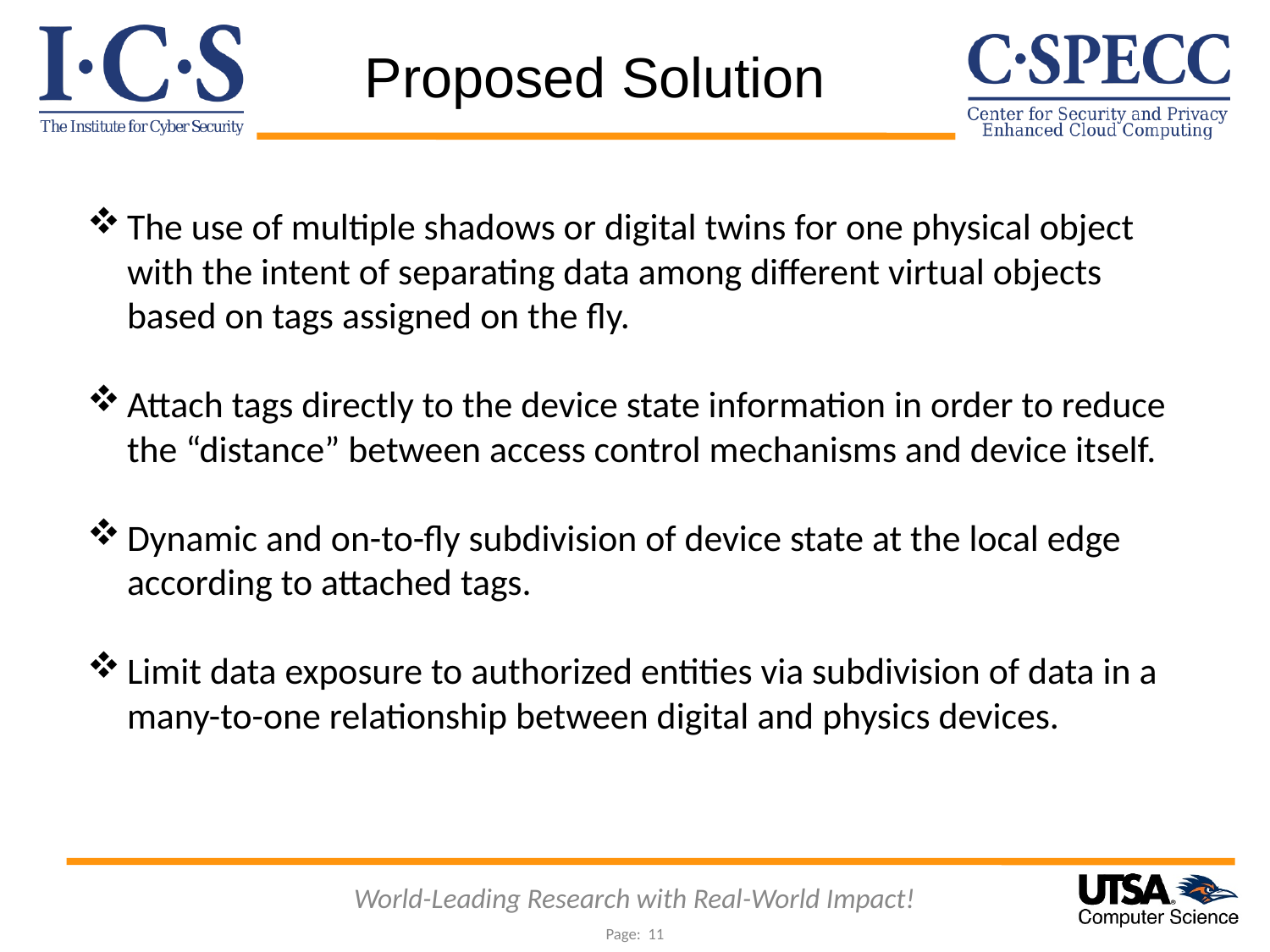

# Proposed Solution

The use of multiple shadows or digital twins for one physical object with the intent of separating data among different virtual objects based on tags assigned on the fly.

Attach tags directly to the device state information in order to reduce the “distance” between access control mechanisms and device itself.

Dynamic and on-to-fly subdivision of device state at the local edge according to attached tags.

Limit data exposure to authorized entities via subdivision of data in a many-to-one relationship between digital and physics devices.